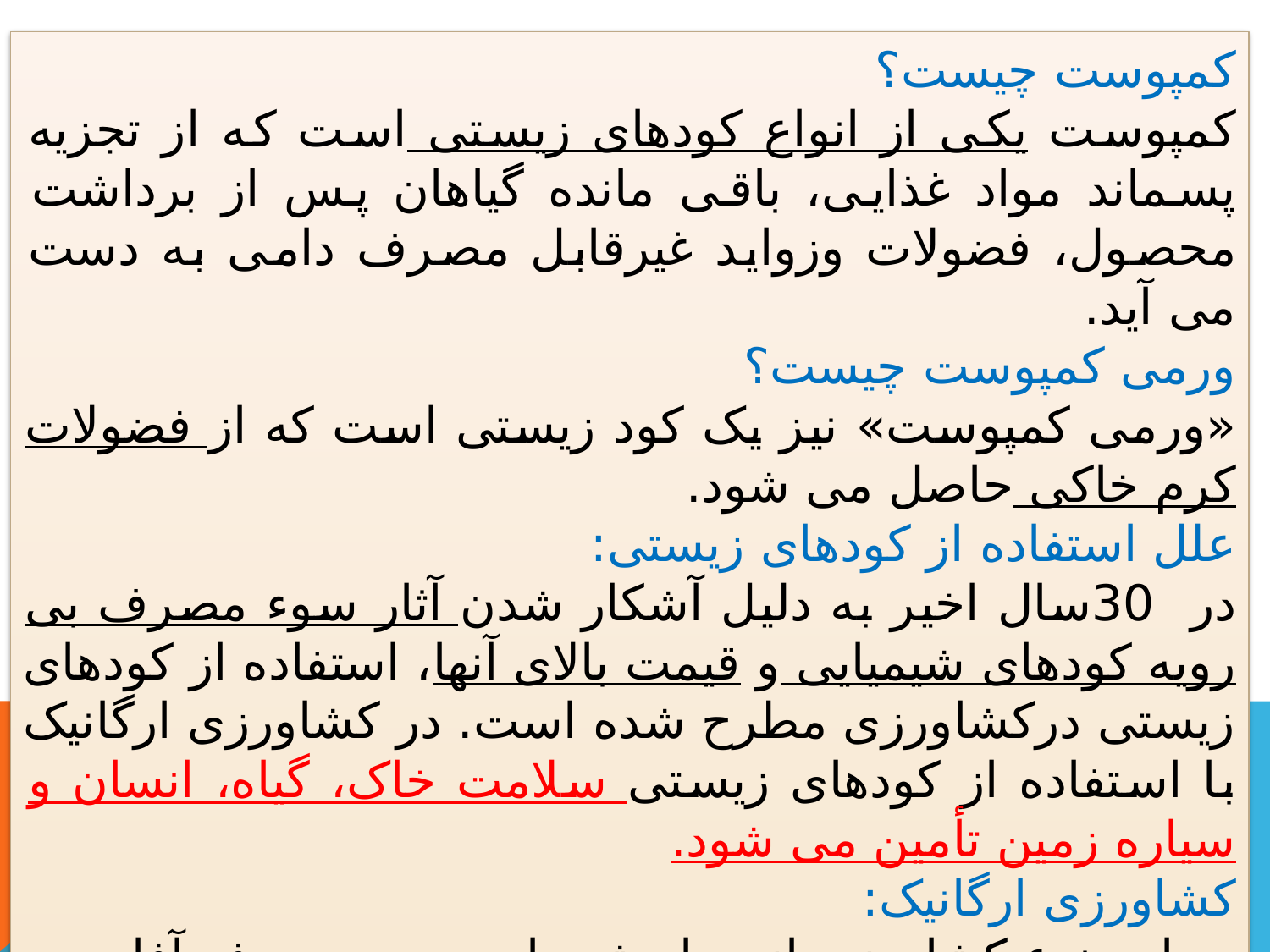

کمپوست چیست؟
کمپوست یکی از انواع کودهای زیستی است که از تجزیه پسماند مواد غذایی، باقی مانده گیاهان پس از برداشت محصول، فضولات وزواید غیرقابل مصرف دامی به دست می آید.
ورمی کمپوست چیست؟
«ورمی کمپوست» نیز یک کود زیستی است که از فضولات کرم خاکی حاصل می شود.
علل استفاده از کودهای زیستی:
در  30سال اخیر به دلیل آشکار شدن آثار سوء مصرف بی رویه کودهای شیمیایی و قیمت بالای آنها، استفاده از کودهای زیستی درکشاورزی مطرح شده است. در کشاورزی ارگانیک با استفاده از کودهای زیستی سلامت خاک، گیاه، انسان و سیاره زمین تأمین می شود.
کشاورزی ارگانیک:
در این نوع کشاورزی از مواد شیمیایی و سموم دفع آفات در شرایط خاص و به مقدار محدود به کار می رود.